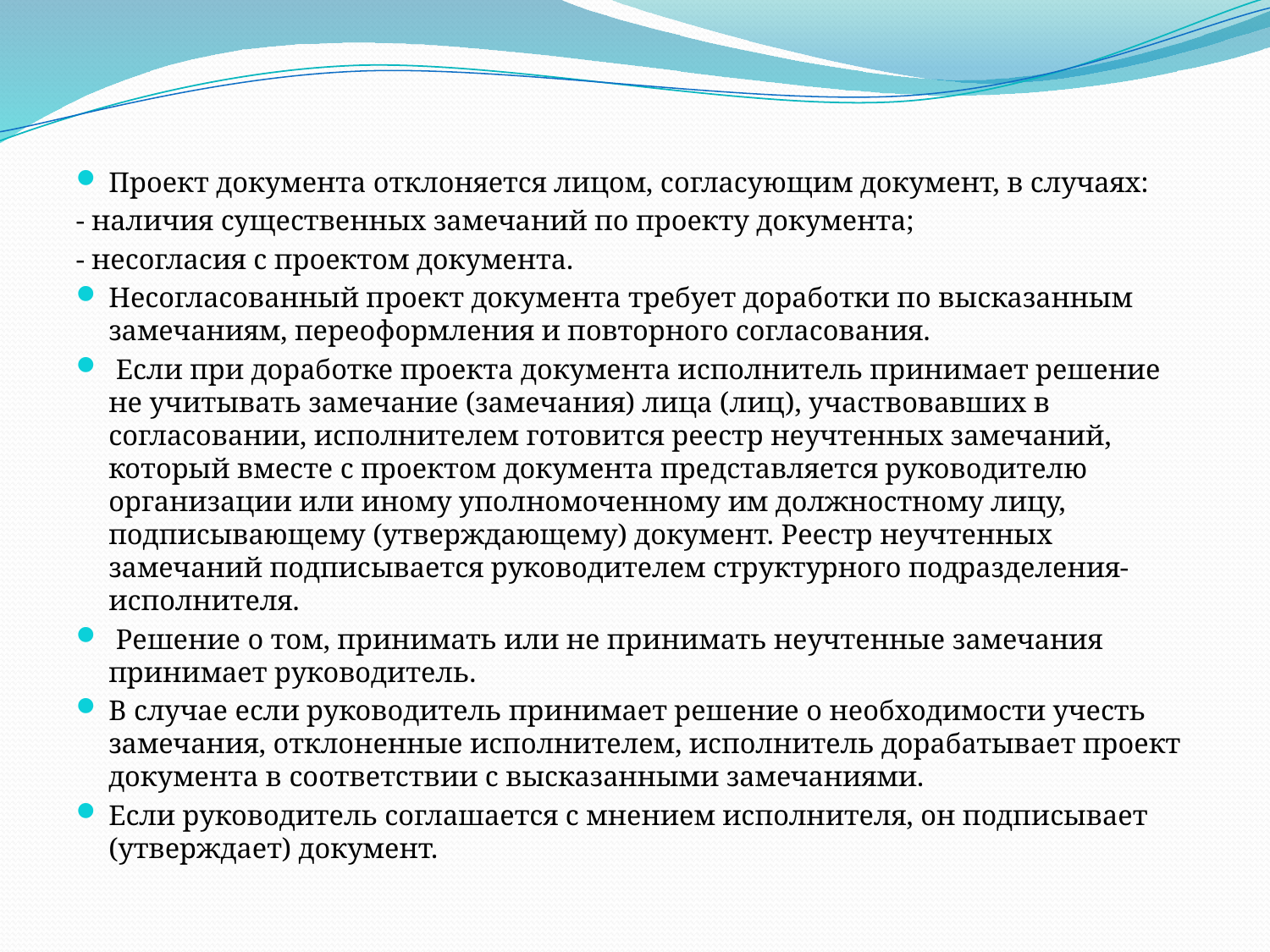

Проект документа отклоняется лицом, согласующим документ, в случаях:
- наличия существенных замечаний по проекту документа;
- несогласия с проектом документа.
Несогласованный проект документа требует доработки по высказанным замечаниям, переоформления и повторного согласования.
 Если при доработке проекта документа исполнитель принимает решение не учитывать замечание (замечания) лица (лиц), участвовавших в согласовании, исполнителем готовится реестр неучтенных замечаний, который вместе с проектом документа представляется руководителю организации или иному уполномоченному им должностному лицу, подписывающему (утверждающему) документ. Реестр неучтенных замечаний подписывается руководителем структурного подразделения-исполнителя.
 Решение о том, принимать или не принимать неучтенные замечания принимает руководитель.
В случае если руководитель принимает решение о необходимости учесть замечания, отклоненные исполнителем, исполнитель дорабатывает проект документа в соответствии с высказанными замечаниями.
Если руководитель соглашается с мнением исполнителя, он подписывает (утверждает) документ.